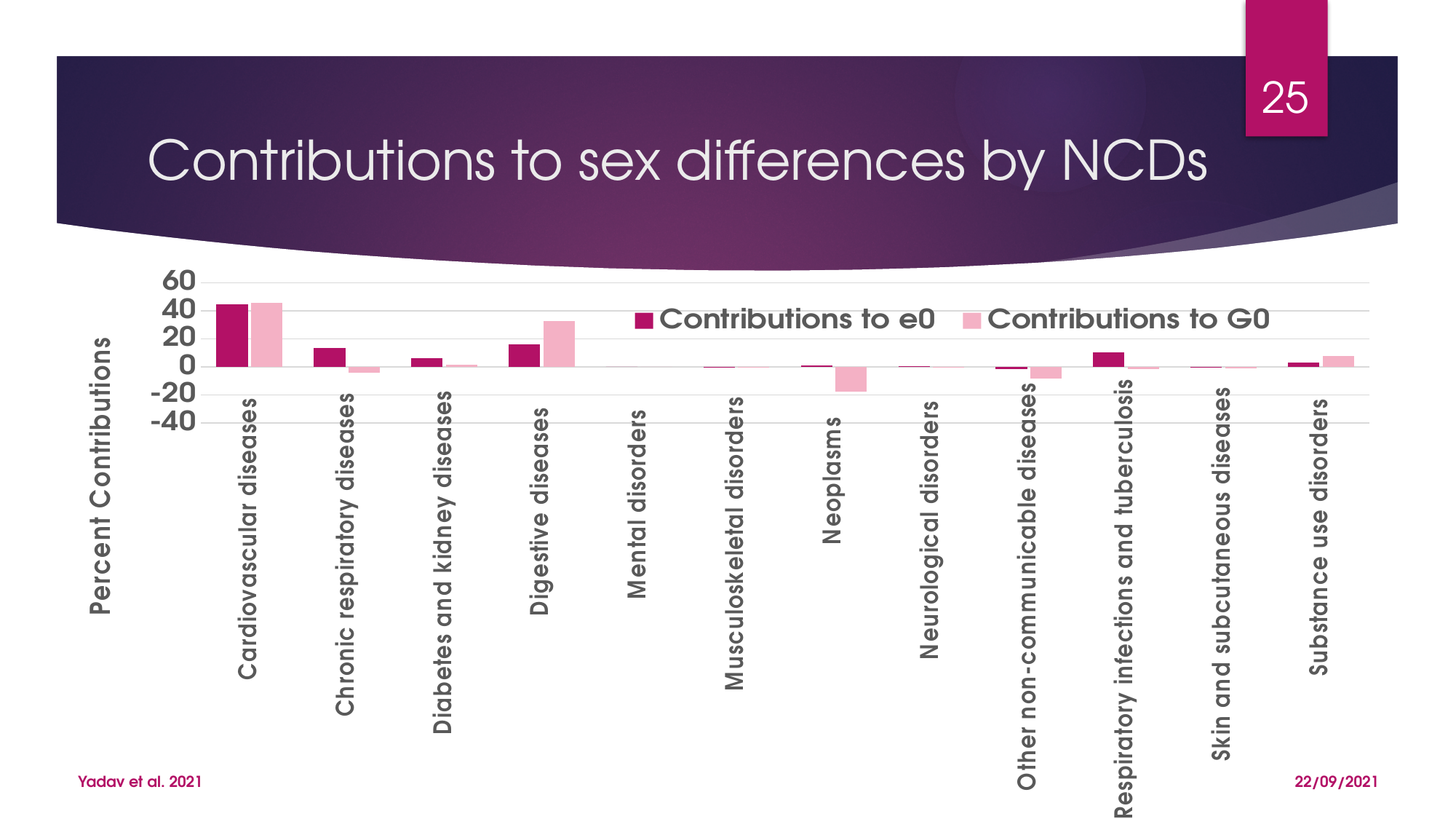

25
# Contributions to sex differences by NCDs

### Chart

| Category | Contributions to e0 | Contributions to G0 |
|---|---|---|
| Cardiovascular diseases | 44.56027930416167 | 45.870710507035255 |
| Chronic respiratory diseases | 13.51754126715241 | -4.075688541634008 |
| Diabetes and kidney diseases | 6.139160904858727 | 1.494756075553596 |
| Digestive diseases | 16.0184458643198 | 32.50235115364194 |
| Mental disorders | -0.0017149452469311655 | -0.0010113370954059064 |
| Musculoskeletal disorders | -0.6496212585770991 | -0.10871873458381742 |
| Neoplasms | 1.238190506817773 | -17.574510326609015 |
| Neurological disorders | 0.6098345248028636 | -0.37975707766599953 |
| Other non-communicable diseases | -1.4522156482562423 | -8.363251918461174 |
| Respiratory infections and tuberculosis | 10.441958489827812 | -1.6080262660980225 |
| Skin and subcutaneous diseases | -0.0658538892166689 | -0.8394097422715276 |
| Substance use disorders | 3.154813271947205 | 7.533955506049097 |
Yadav et al. 2021
22/09/2021